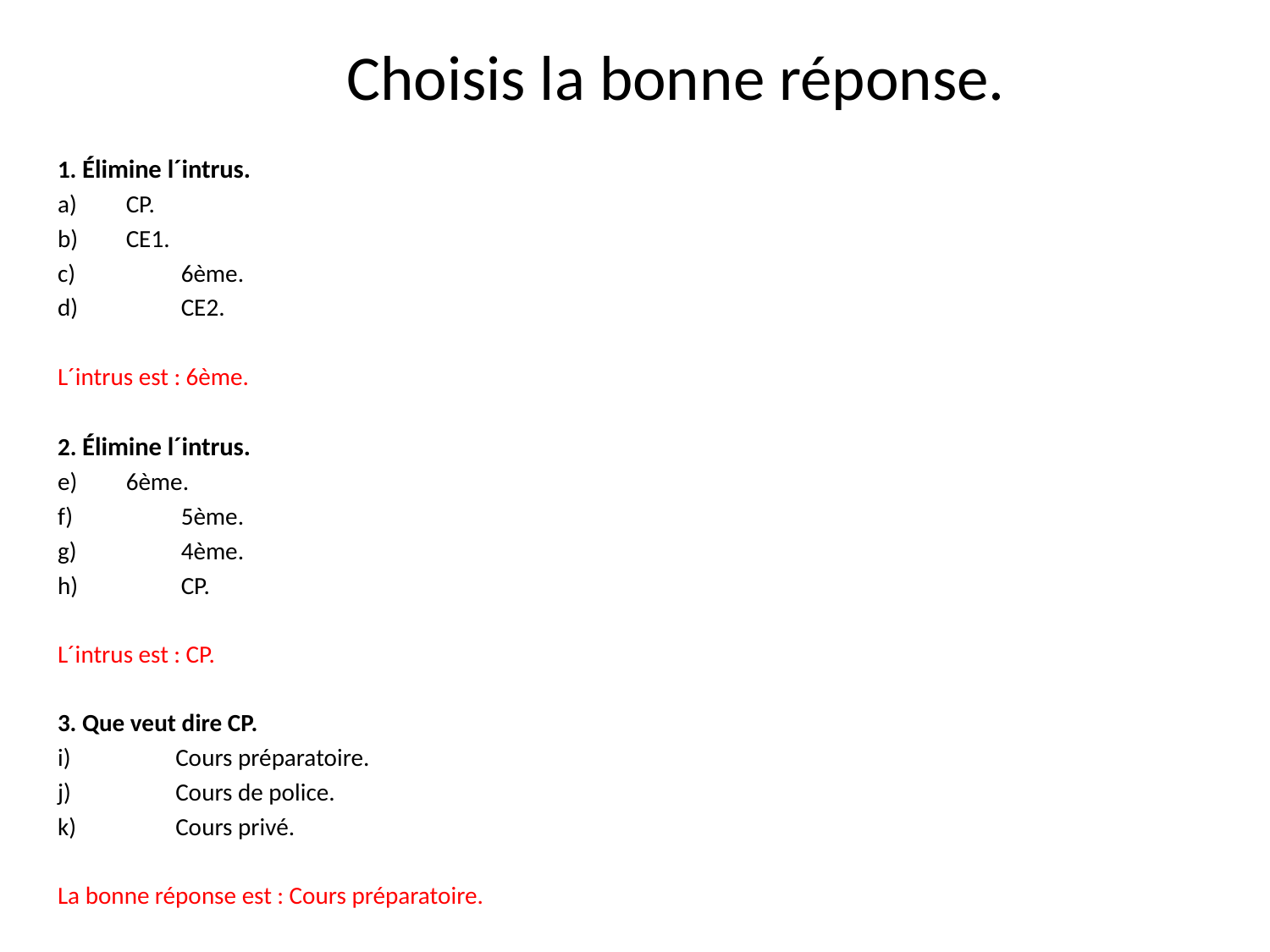

# Choisis la bonne réponse.
1. Élimine l´intrus.
	  CP.
	  CE1.
            6ème.
            CE2.

L´intrus est : 6ème.

2. Élimine l´intrus.
	  6ème.
            5ème.
            4ème.
            CP.

L´intrus est : CP.

3. Que veut dire CP.
           Cours préparatoire.
           Cours de police.
           Cours privé.

La bonne réponse est : Cours préparatoire.